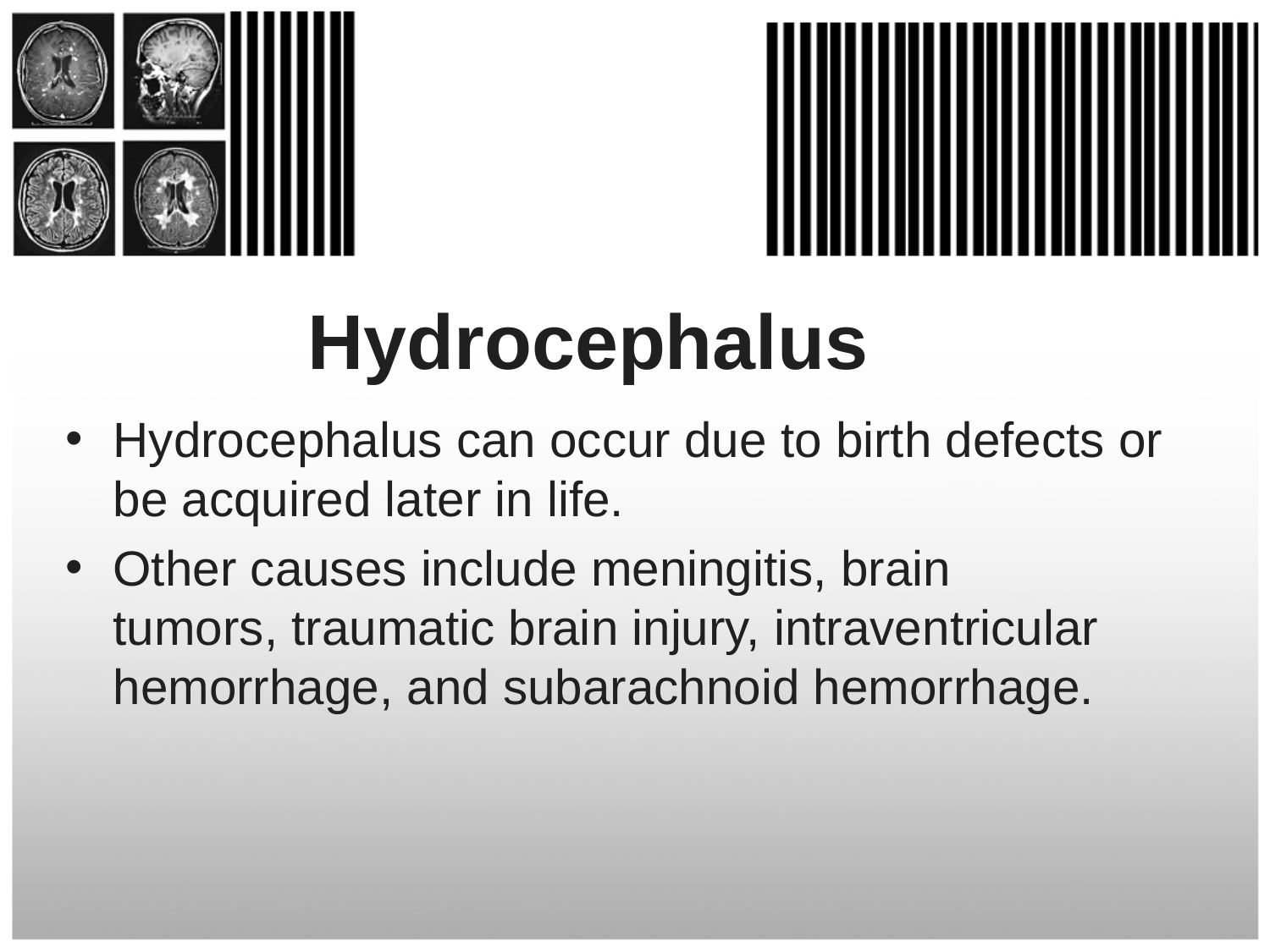

# Hydrocephalus
Hydrocephalus can occur due to birth defects or be acquired later in life.
Other causes include meningitis, brain tumors, traumatic brain injury, intraventricular hemorrhage, and subarachnoid hemorrhage.